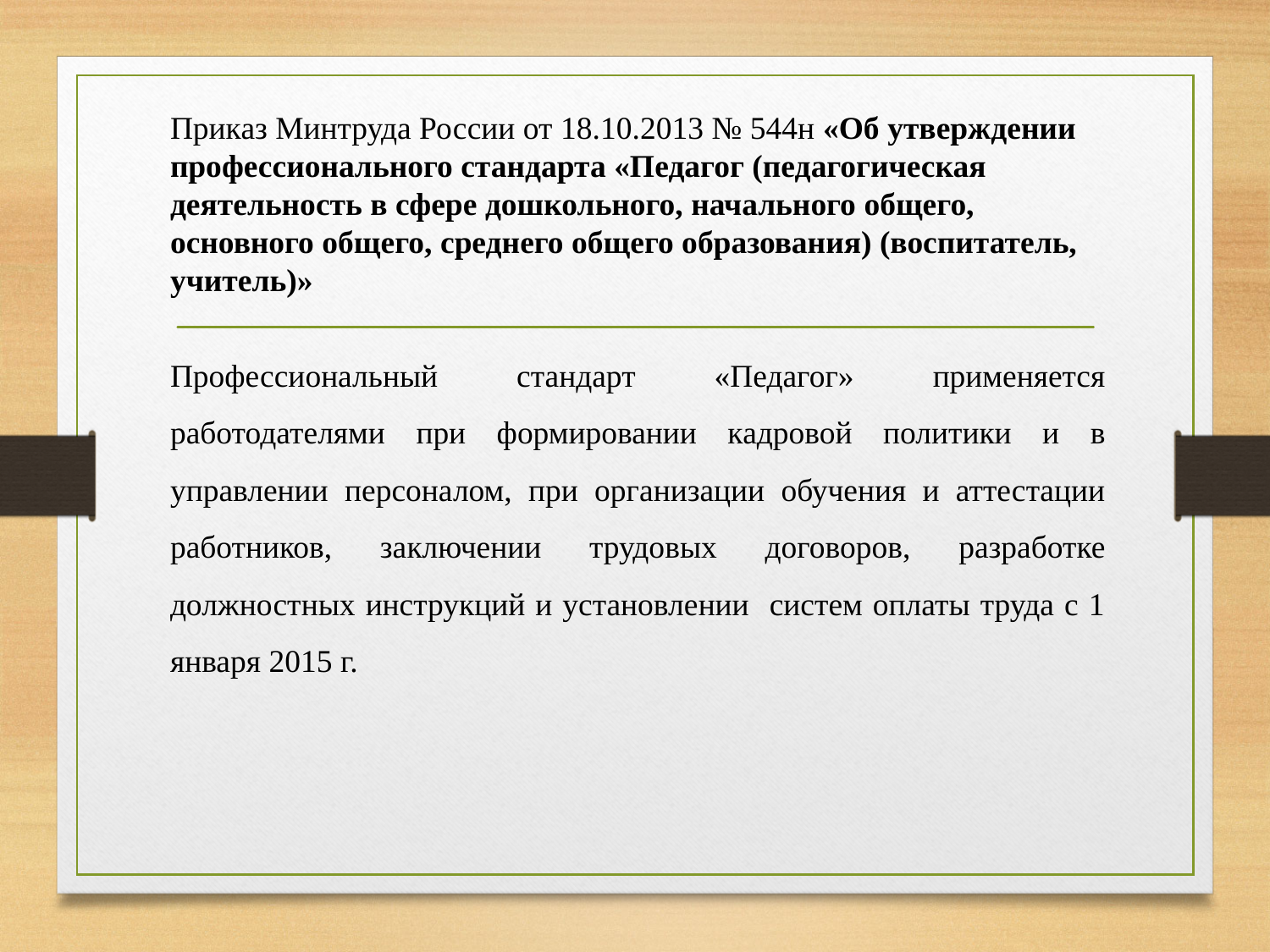

Приказ Минтруда России от 18.10.2013 № 544н «Об утверждении профессионального стандарта «Педагог (педагогическая деятельность в сфере дошкольного, начального общего, основного общего, среднего общего образования) (воспитатель, учитель)»

Профессиональный стандарт «Педагог» применяется работодателями при формировании кадровой политики и в управлении персоналом, при организации обучения и аттестации работников, заключении трудовых договоров, разработке должностных инструкций и установлении  систем оплаты труда с 1 января 2015 г.